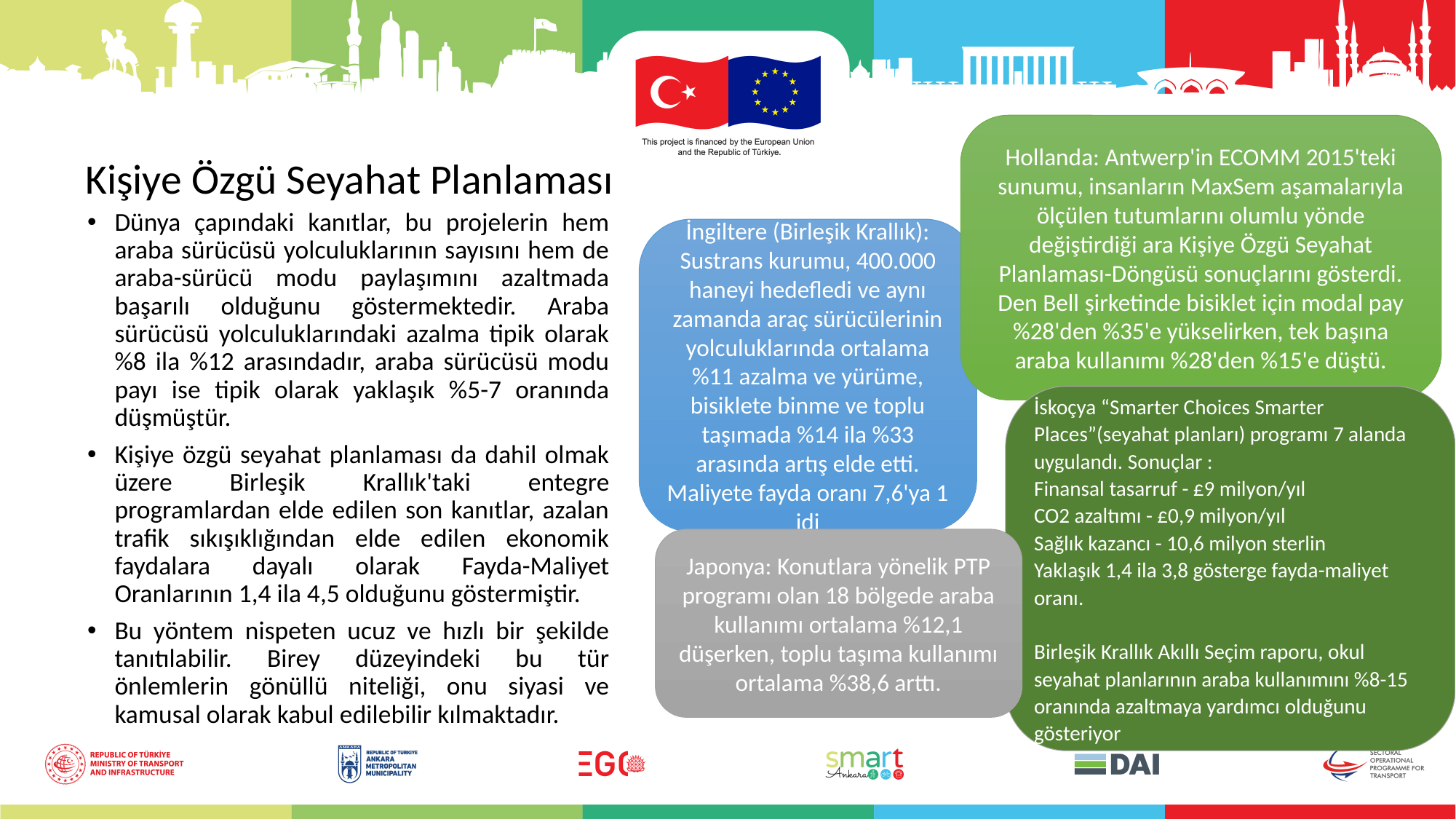

Hollanda: Antwerp'in ECOMM 2015'teki sunumu, insanların MaxSem aşamalarıyla ölçülen tutumlarını olumlu yönde değiştirdiği ara Kişiye Özgü Seyahat Planlaması-Döngüsü sonuçlarını gösterdi. Den Bell şirketinde bisiklet için modal pay %28'den %35'e yükselirken, tek başına araba kullanımı %28'den %15'e düştü.
Kişiye Özgü Seyahat Planlaması

Dünya çapındaki kanıtlar, bu projelerin hem araba sürücüsü yolculuklarının sayısını hem de araba-sürücü modu paylaşımını azaltmada başarılı olduğunu göstermektedir. Araba sürücüsü yolculuklarındaki azalma tipik olarak %8 ila %12 arasındadır, araba sürücüsü modu payı ise tipik olarak yaklaşık %5-7 oranında düşmüştür.
Kişiye özgü seyahat planlaması da dahil olmak üzere Birleşik Krallık'taki entegre programlardan elde edilen son kanıtlar, azalan trafik sıkışıklığından elde edilen ekonomik faydalara dayalı olarak Fayda-Maliyet Oranlarının 1,4 ila 4,5 olduğunu göstermiştir.
Bu yöntem nispeten ucuz ve hızlı bir şekilde tanıtılabilir. Birey düzeyindeki bu tür önlemlerin gönüllü niteliği, onu siyasi ve kamusal olarak kabul edilebilir kılmaktadır.
İngiltere (Birleşik Krallık): Sustrans kurumu, 400.000 haneyi hedefledi ve aynı zamanda araç sürücülerinin yolculuklarında ortalama %11 azalma ve yürüme, bisiklete binme ve toplu taşımada %14 ila %33 arasında artış elde etti. Maliyete fayda oranı 7,6'ya 1 idi

İskoçya “Smarter Choices Smarter Places”(seyahat planları) programı 7 alanda uygulandı. Sonuçlar :
Finansal tasarruf - £9 milyon/yıl
CO2 azaltımı - £0,9 milyon/yıl
Sağlık kazancı - 10,6 milyon sterlin
Yaklaşık 1,4 ila 3,8 gösterge fayda-maliyet oranı.

Birleşik Krallık Akıllı Seçim raporu, okul seyahat planlarının araba kullanımını %8-15 oranında azaltmaya yardımcı olduğunu gösteriyor
Japonya: Konutlara yönelik PTP programı olan 18 bölgede araba kullanımı ortalama %12,1 düşerken, toplu taşıma kullanımı ortalama %38,6 arttı.